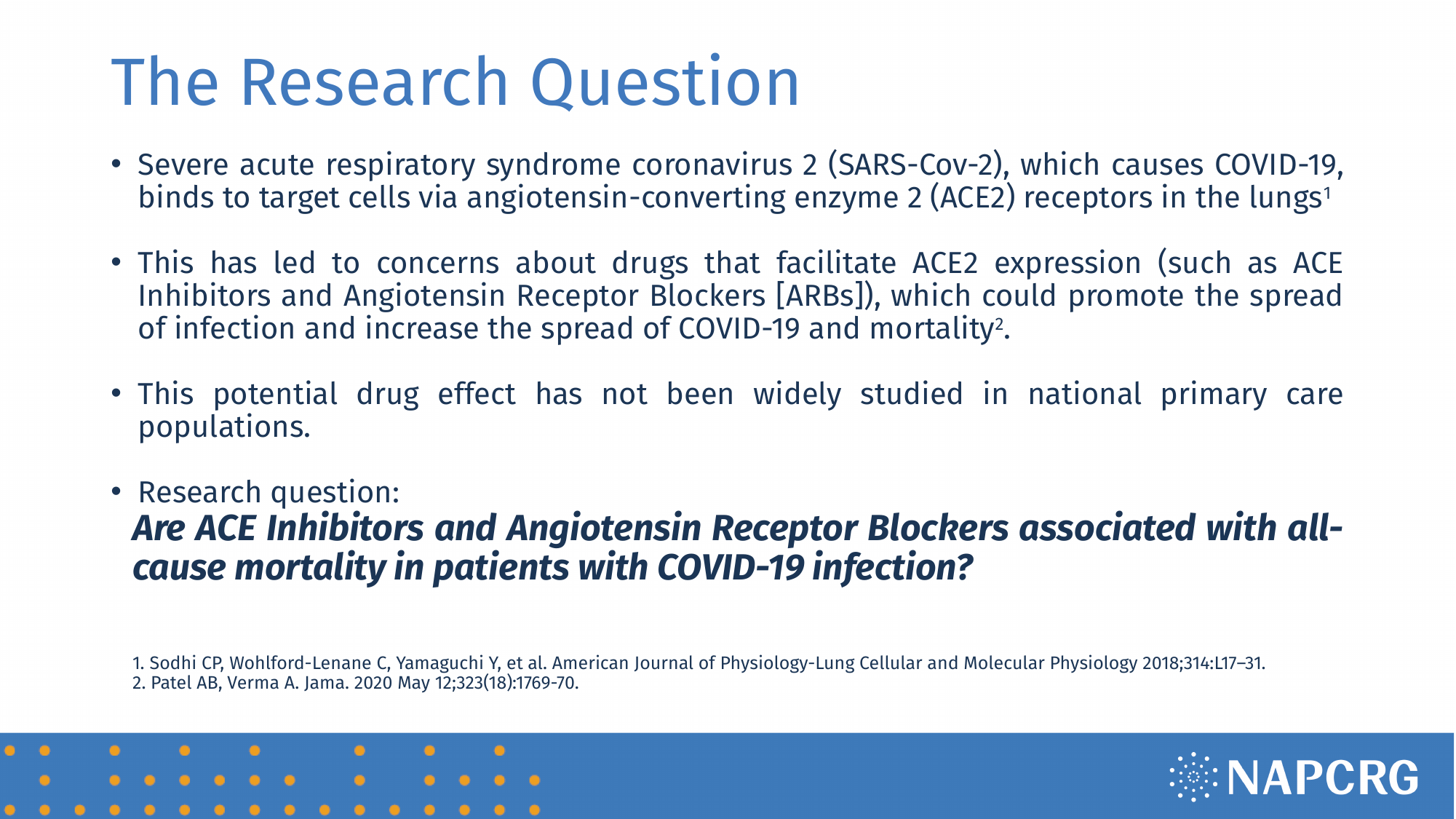

# The Research Question
Severe acute respiratory syndrome coronavirus 2 (SARS-Cov-2), which causes COVID-19, binds to target cells via angiotensin-converting enzyme 2 (ACE2) receptors in the lungs1

This has led to concerns about drugs that facilitate ACE2 expression (such as ACE Inhibitors and Angiotensin Receptor Blockers [ARBs]), which could promote the spread of infection and increase the spread of COVID-19 and mortality2.

This potential drug effect has not been widely studied in national primary care populations.

Research question:
Are ACE Inhibitors and Angiotensin Receptor Blockers associated with all-cause mortality in patients with COVID-19 infection?

1. Sodhi CP, Wohlford-Lenane C, Yamaguchi Y, et al. American Journal of Physiology-Lung Cellular and Molecular Physiology 2018;314:L17–31.
2. Patel AB, Verma A. Jama. 2020 May 12;323(18):1769-70.